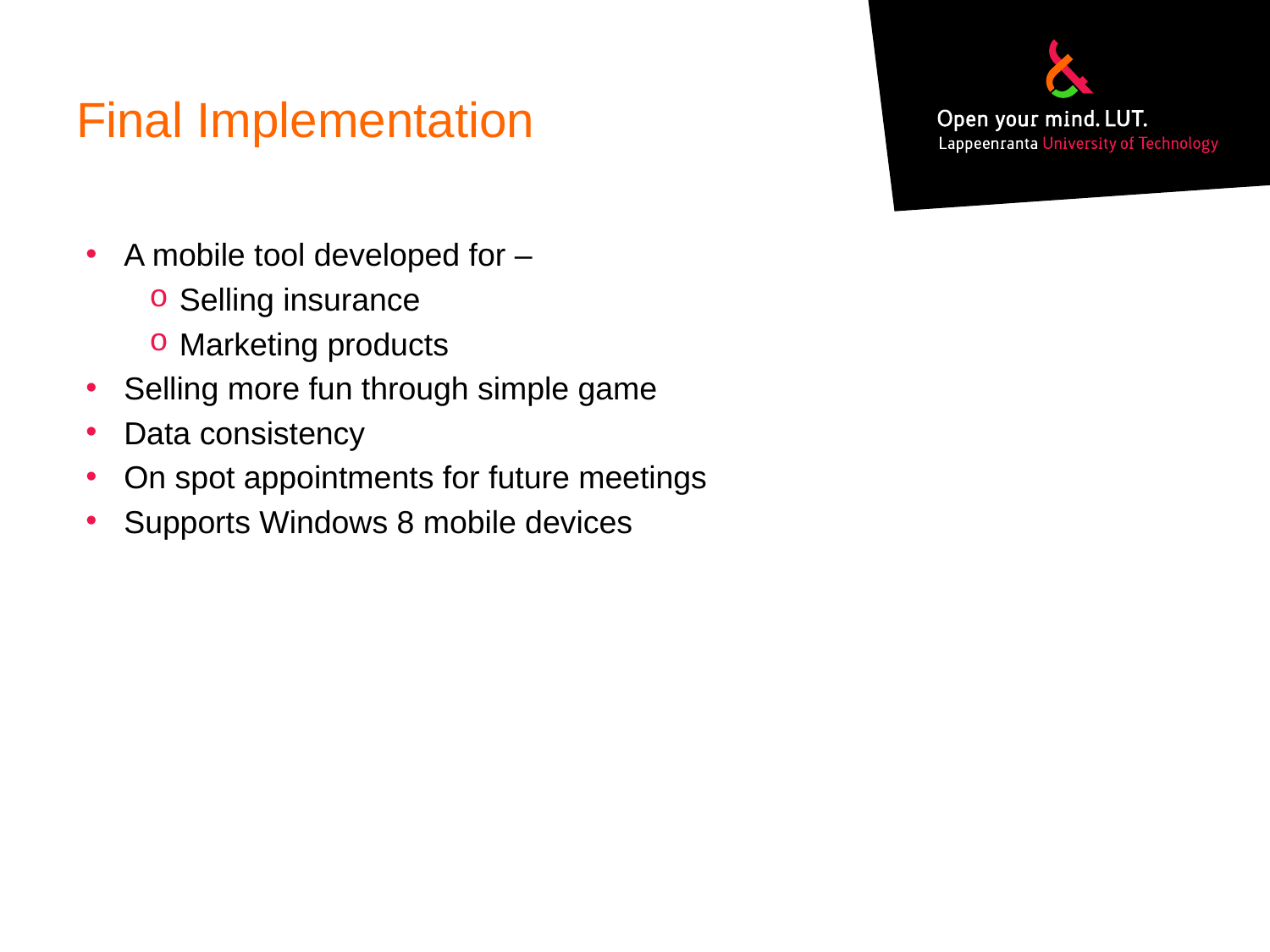

# Final Implementation
A mobile tool developed for –
Selling insurance
Marketing products
Selling more fun through simple game
Data consistency
On spot appointments for future meetings
Supports Windows 8 mobile devices